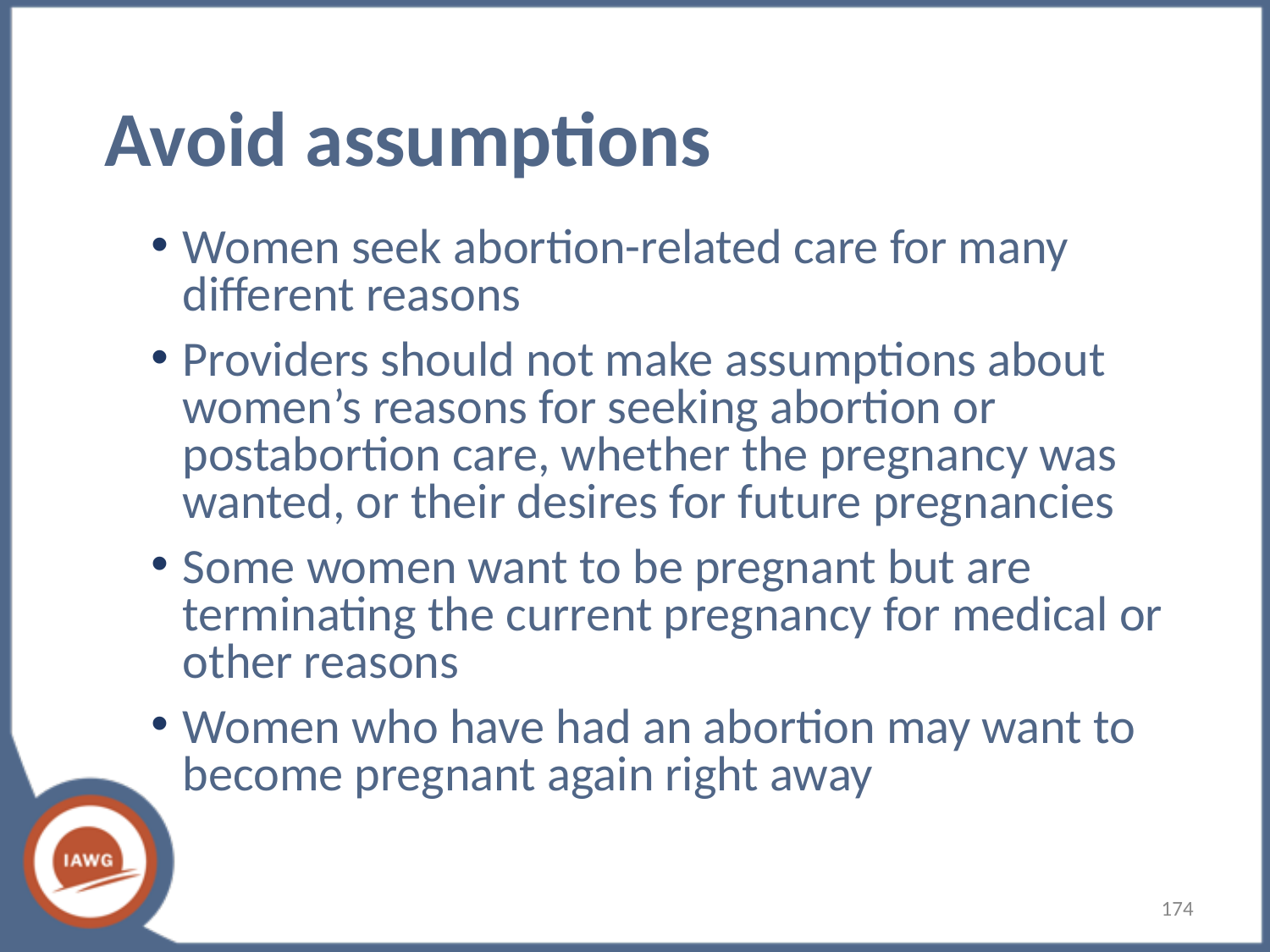

# Avoid assumptions
Women seek abortion-related care for many different reasons
Providers should not make assumptions about women’s reasons for seeking abortion or postabortion care, whether the pregnancy was wanted, or their desires for future pregnancies
Some women want to be pregnant but are terminating the current pregnancy for medical or other reasons
Women who have had an abortion may want to become pregnant again right away

174